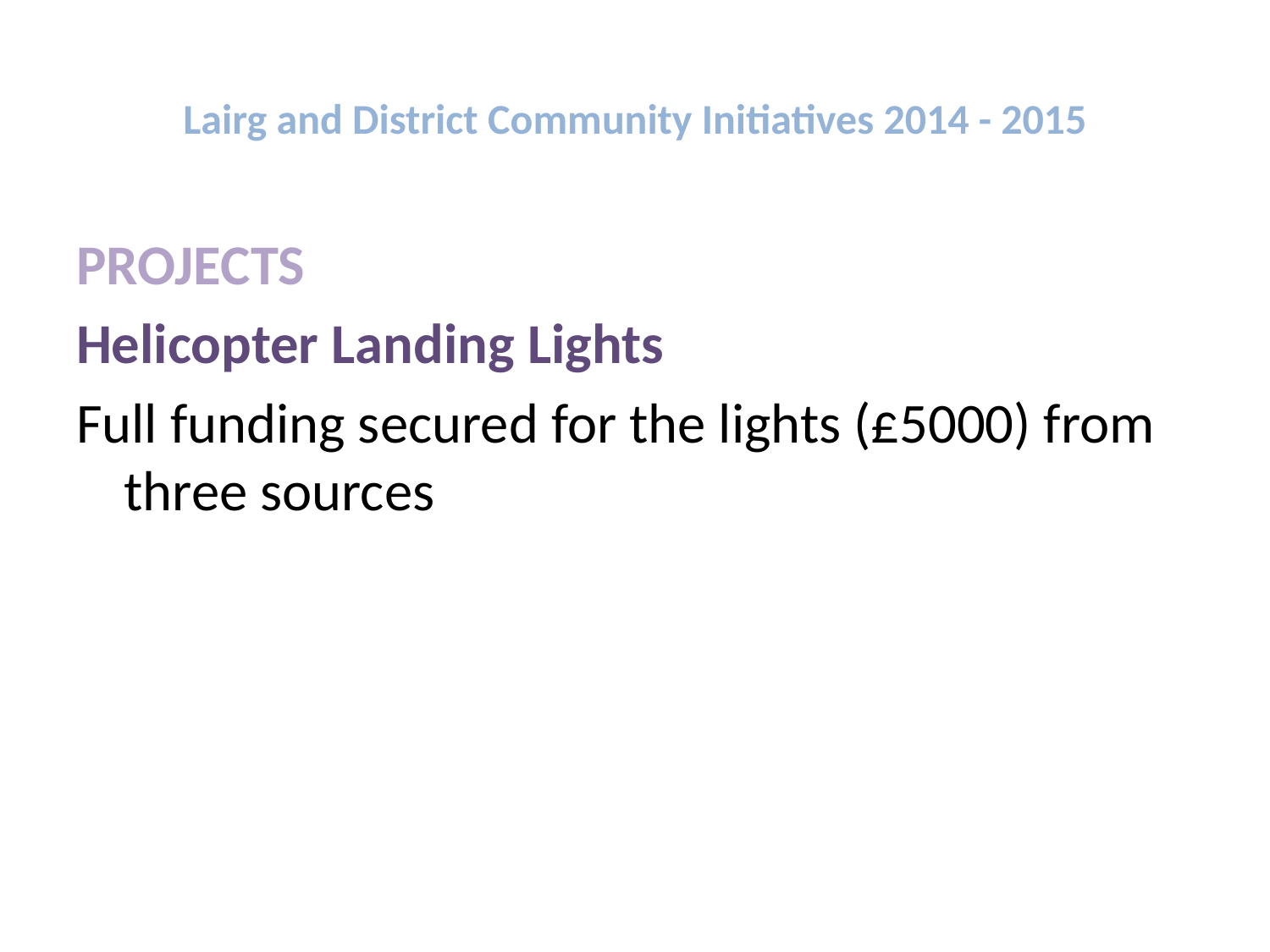

# Lairg and District Community Initiatives 2014 - 2015
PROJECTS
Helicopter Landing Lights
Full funding secured for the lights (£5000) from three sources